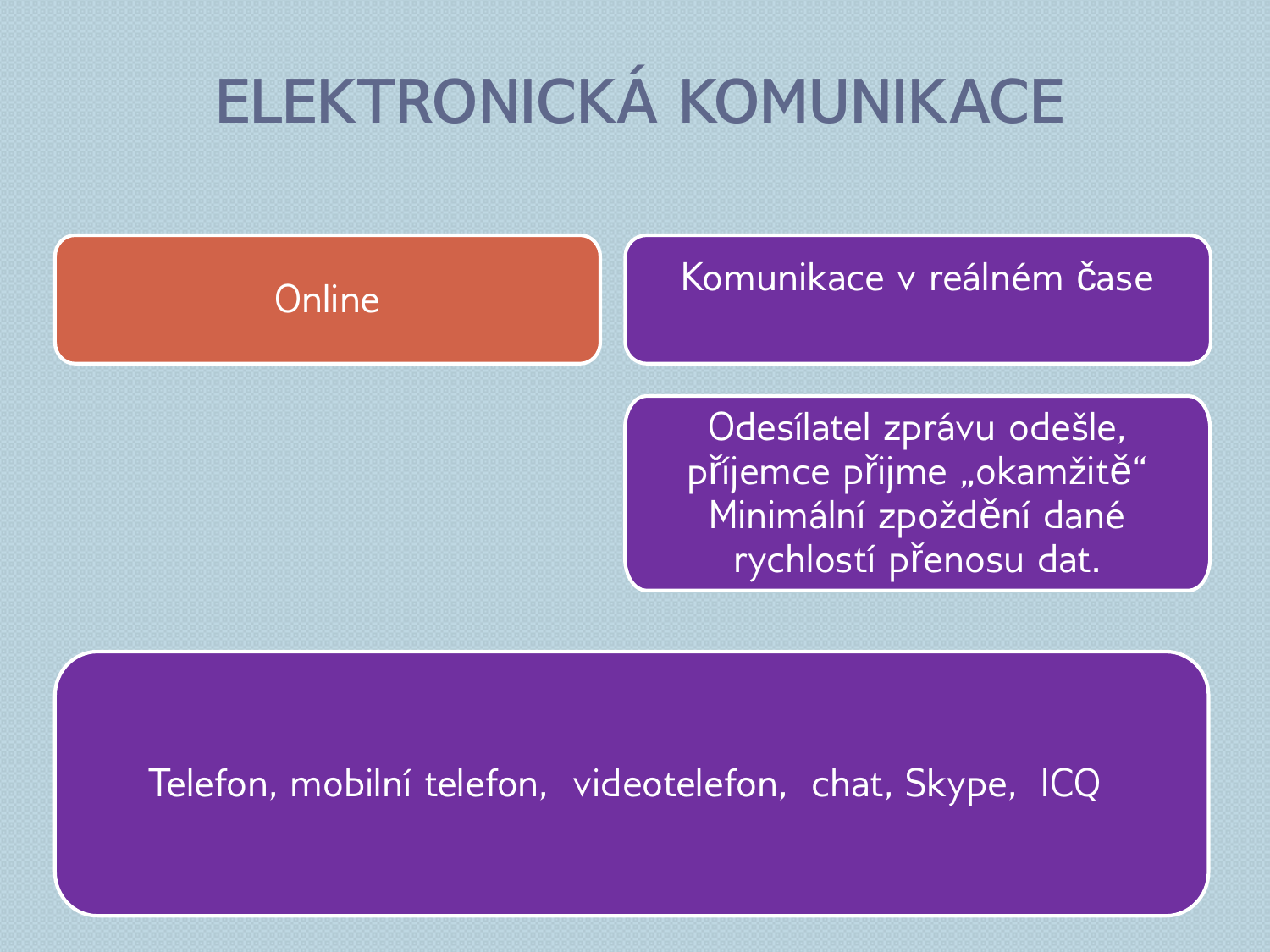

# Elektronická komunikace
Online
Komunikace v reálném čase

Odesílatel zprávu odešle, příjemce přijme „okamžitě“ Minimální zpoždění dané rychlostí přenosu dat.
Telefon, mobilní telefon,  videotelefon,  chat, Skype,  ICQ